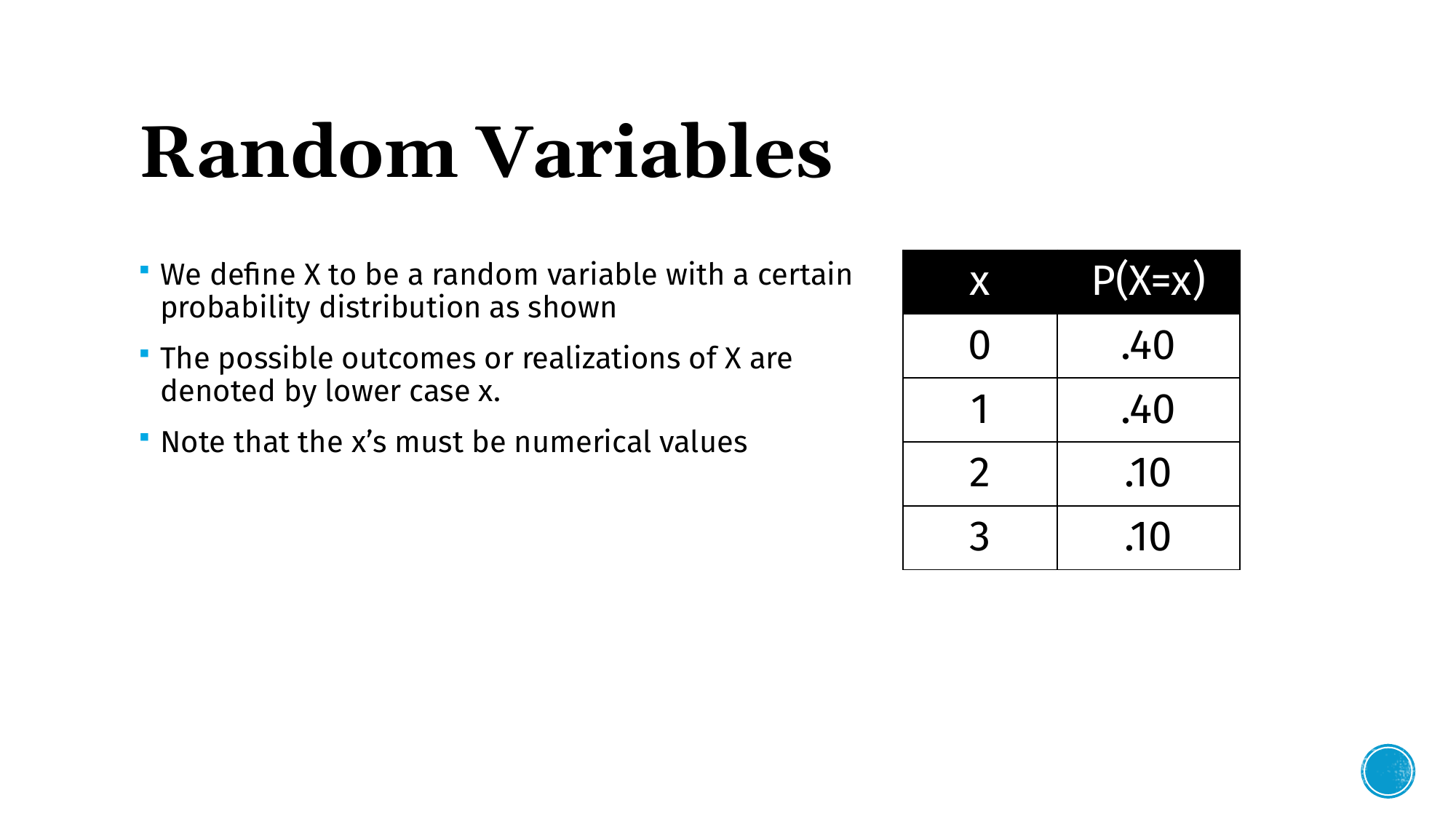

# Random Variables
| x | P(X=x) |
| --- | --- |
| 0 | .40 |
| 1 | .40 |
| 2 | .10 |
| 3 | .10 |
We define X to be a random variable with a certain probability distribution as shown
The possible outcomes or realizations of X are denoted by lower case x.
Note that the x’s must be numerical values